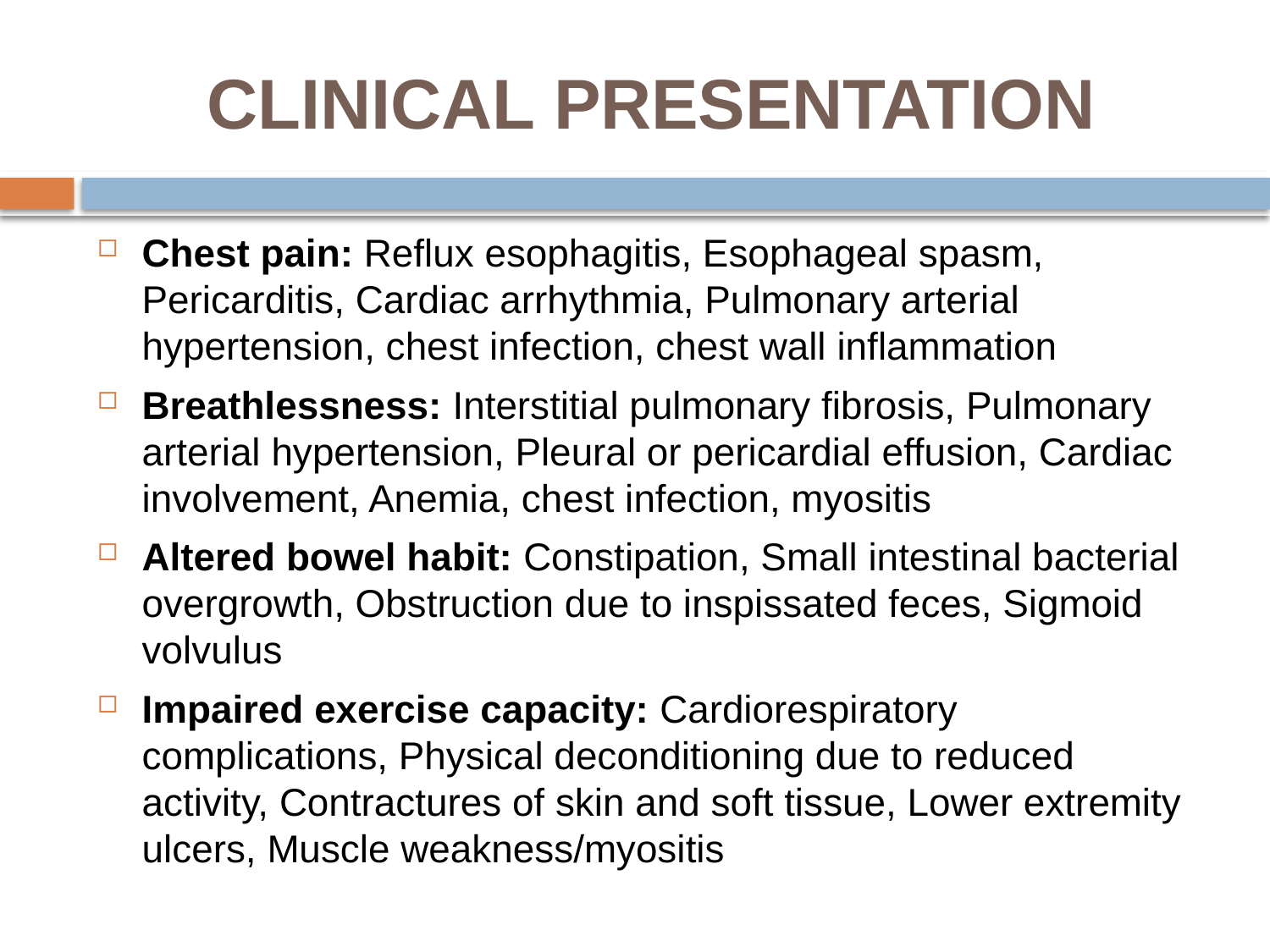

# CLINICAL PRESENTATION
Chest pain: Reflux esophagitis, Esophageal spasm, Pericarditis, Cardiac arrhythmia, Pulmonary arterial hypertension, chest infection, chest wall inflammation
Breathlessness: Interstitial pulmonary fibrosis, Pulmonary arterial hypertension, Pleural or pericardial effusion, Cardiac involvement, Anemia, chest infection, myositis
Altered bowel habit: Constipation, Small intestinal bacterial overgrowth, Obstruction due to inspissated feces, Sigmoid volvulus
Impaired exercise capacity: Cardiorespiratory complications, Physical deconditioning due to reduced activity, Contractures of skin and soft tissue, Lower extremity ulcers, Muscle weakness/myositis